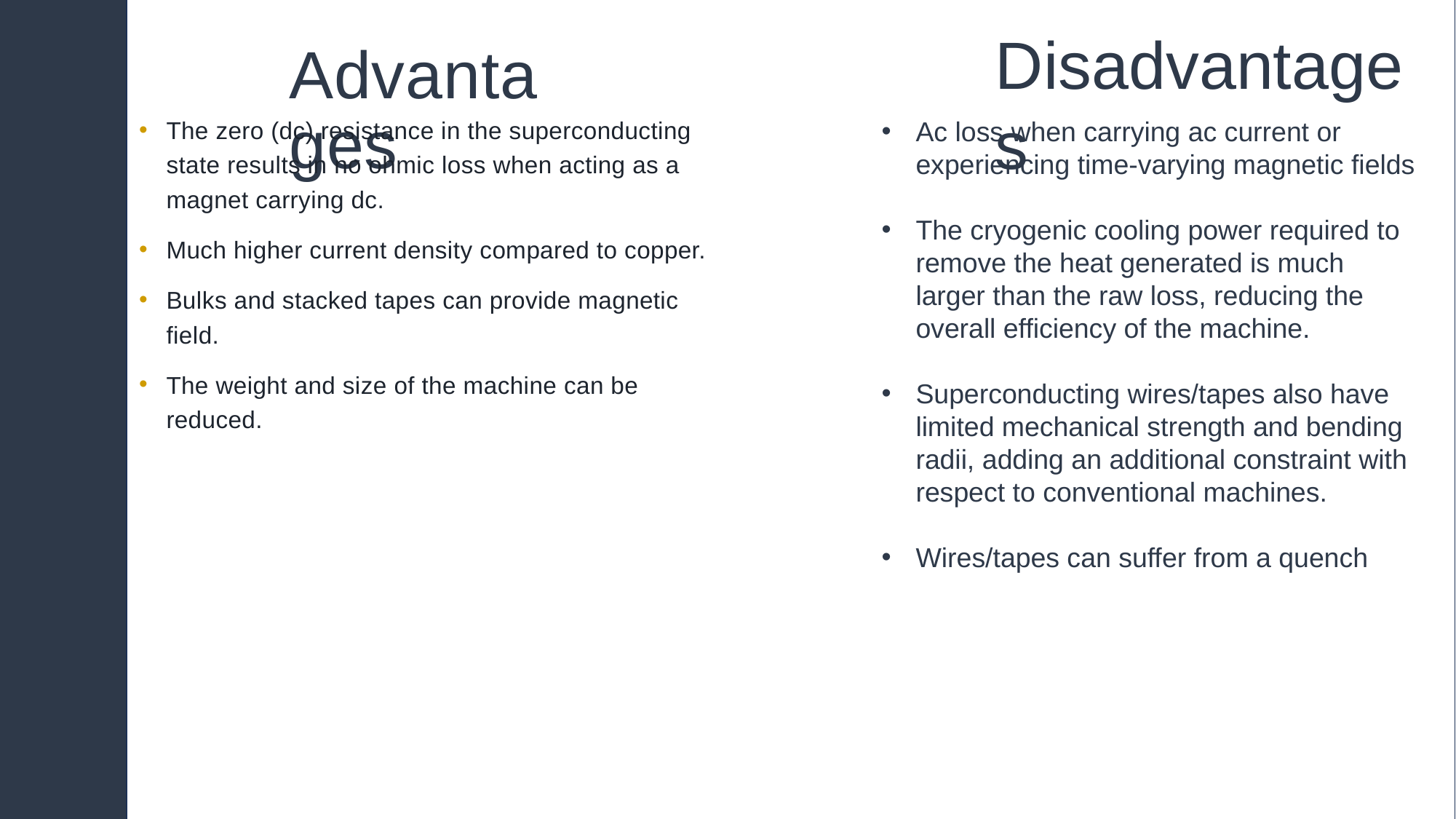

Disadvantages
# Advantages
The zero (dc) resistance in the superconducting state results in no ohmic loss when acting as a magnet carrying dc.
Much higher current density compared to copper.
Bulks and stacked tapes can provide magnetic field.
The weight and size of the machine can be reduced.
Ac loss when carrying ac current or experiencing time-varying magnetic fields

The cryogenic cooling power required to remove the heat generated is much larger than the raw loss, reducing the overall efficiency of the machine.

Superconducting wires/tapes also have limited mechanical strength and bending radii, adding an additional constraint with respect to conventional machines.

Wires/tapes can suffer from a quench